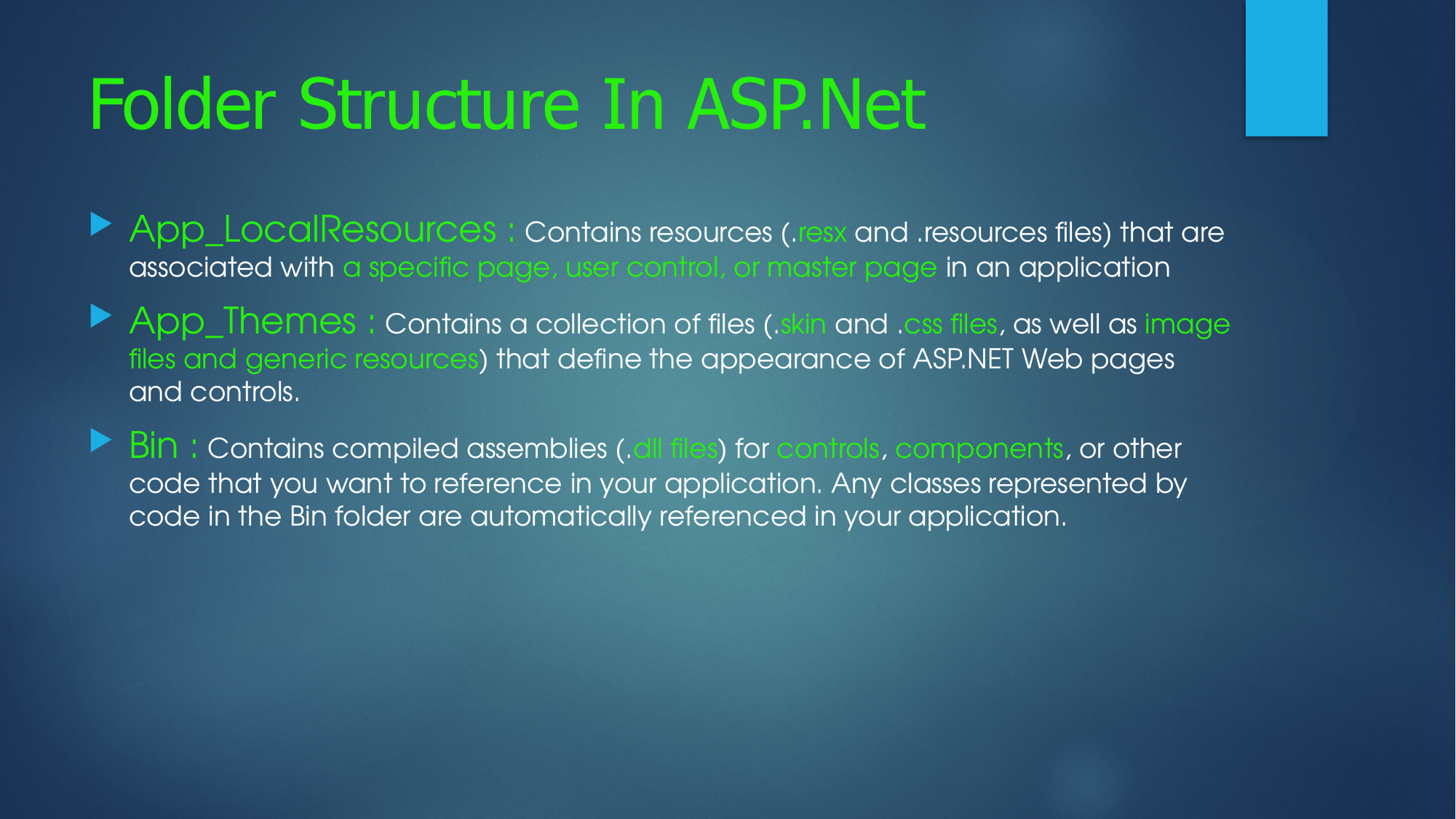

# Folder Structure In ASP.Net
App_LocalResources : Contains resources (.resx and .resources files) that are associated with a specific page, user control, or master page in an application
App_Themes : Contains a collection of files (.skin and .css files, as well as image files and generic resources) that define the appearance of ASP.NET Web pages and controls.
Bin : Contains compiled assemblies (.dll files) for controls, components, or other code that you want to reference in your application. Any classes represented by code in the Bin folder are automatically referenced in your application.